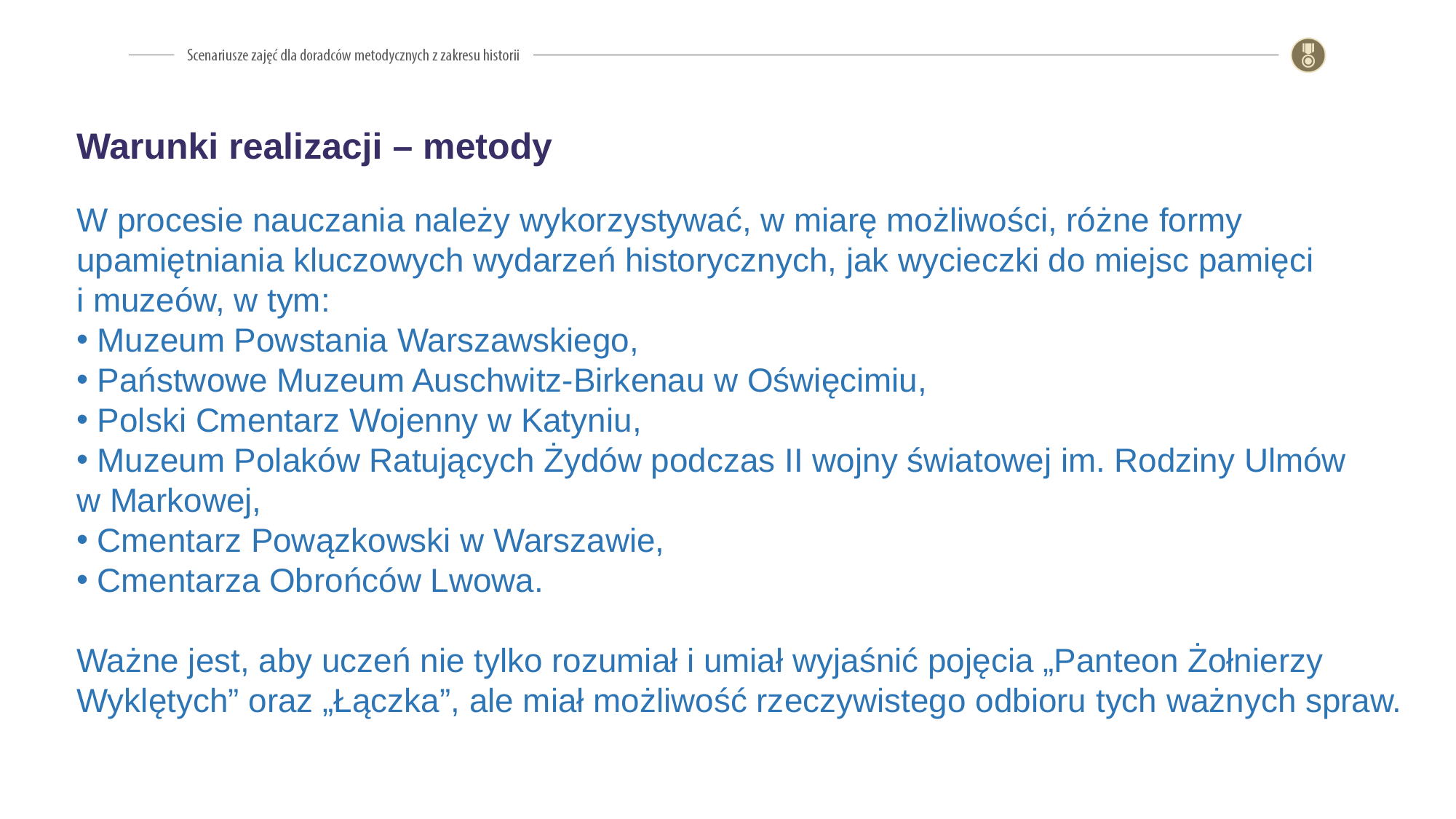

Warunki realizacji – metody

W procesie nauczania należy wykorzystywać, w miarę możliwości, różne formy upamiętniania kluczowych wydarzeń historycznych, jak wycieczki do miejsc pamięci
i muzeów, w tym:
 Muzeum Powstania Warszawskiego,
 Państwowe Muzeum Auschwitz-Birkenau w Oświęcimiu,
 Polski Cmentarz Wojenny w Katyniu,
 Muzeum Polaków Ratujących Żydów podczas II wojny światowej im. Rodziny Ulmów
w Markowej,
 Cmentarz Powązkowski w Warszawie,
 Cmentarza Obrońców Lwowa.

Ważne jest, aby uczeń nie tylko rozumiał i umiał wyjaśnić pojęcia „Panteon Żołnierzy Wyklętych” oraz „Łączka”, ale miał możliwość rzeczywistego odbioru tych ważnych spraw.